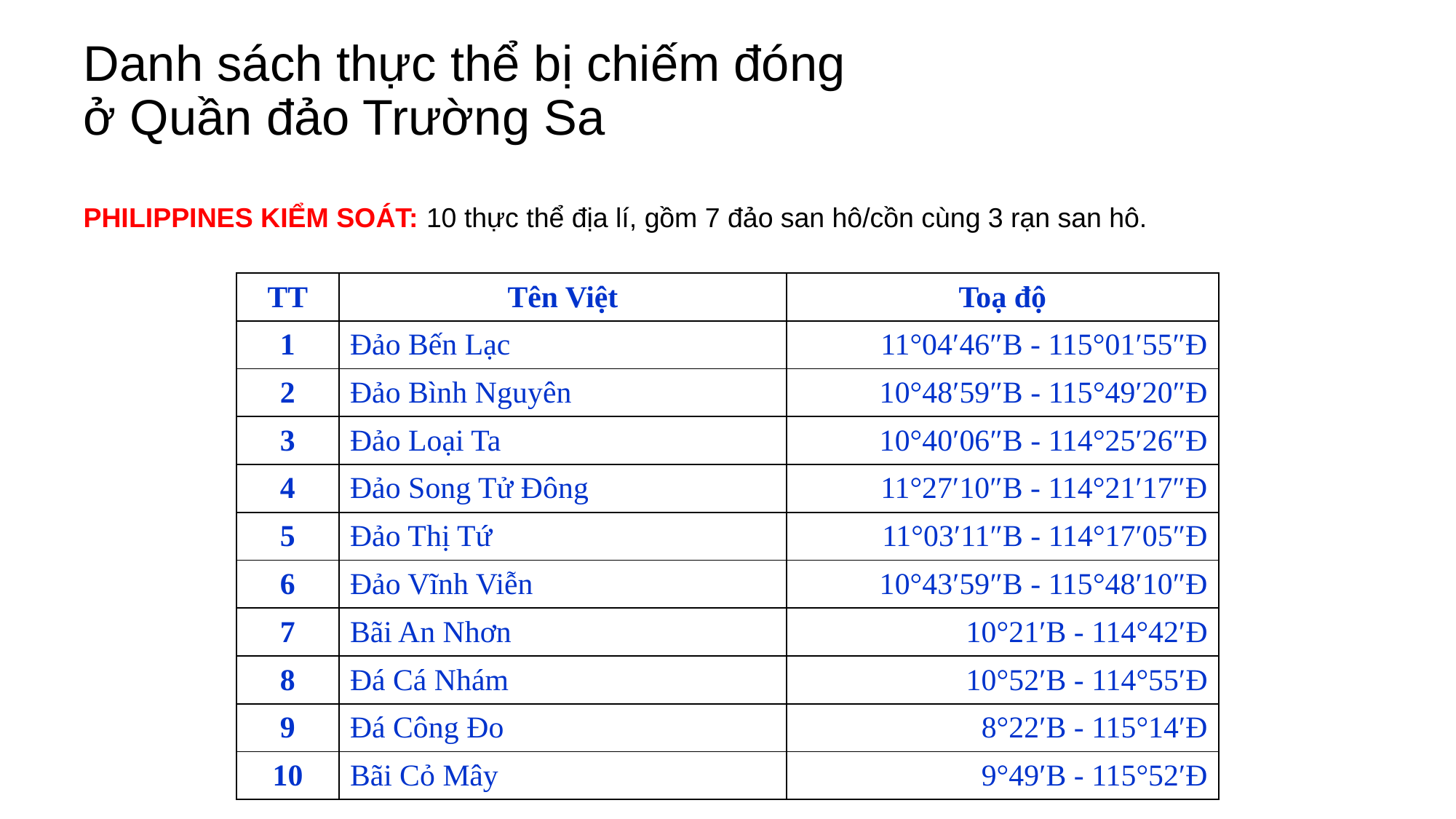

# Danh sách thực thể bị chiếm đóng ở Quần đảo Trường Sa
PHILIPPINES KIỂM SOÁT: 10 thực thể địa lí, gồm 7 đảo san hô/cồn cùng 3 rạn san hô.
| TT | Tên Việt | Toạ độ |
| --- | --- | --- |
| 1 | Đảo Bến Lạc | 11°04′46″B - 115°01′55″Đ |
| 2 | Đảo Bình Nguyên | 10°48′59″B - 115°49′20″Đ |
| 3 | Đảo Loại Ta | 10°40′06″B - 114°25′26″Đ |
| 4 | Đảo Song Tử Đông | 11°27′10″B - 114°21′17″Đ |
| 5 | Đảo Thị Tứ | 11°03′11″B - 114°17′05″Đ |
| 6 | Đảo Vĩnh Viễn | 10°43′59″B - 115°48′10″Đ |
| 7 | Bãi An Nhơn | 10°21′B - 114°42′Đ |
| 8 | Đá Cá Nhám | 10°52′B - 114°55′Đ |
| 9 | Đá Công Đo | 8°22′B - 115°14′Đ |
| 10 | Bãi Cỏ Mây | 9°49′B - 115°52′Đ |